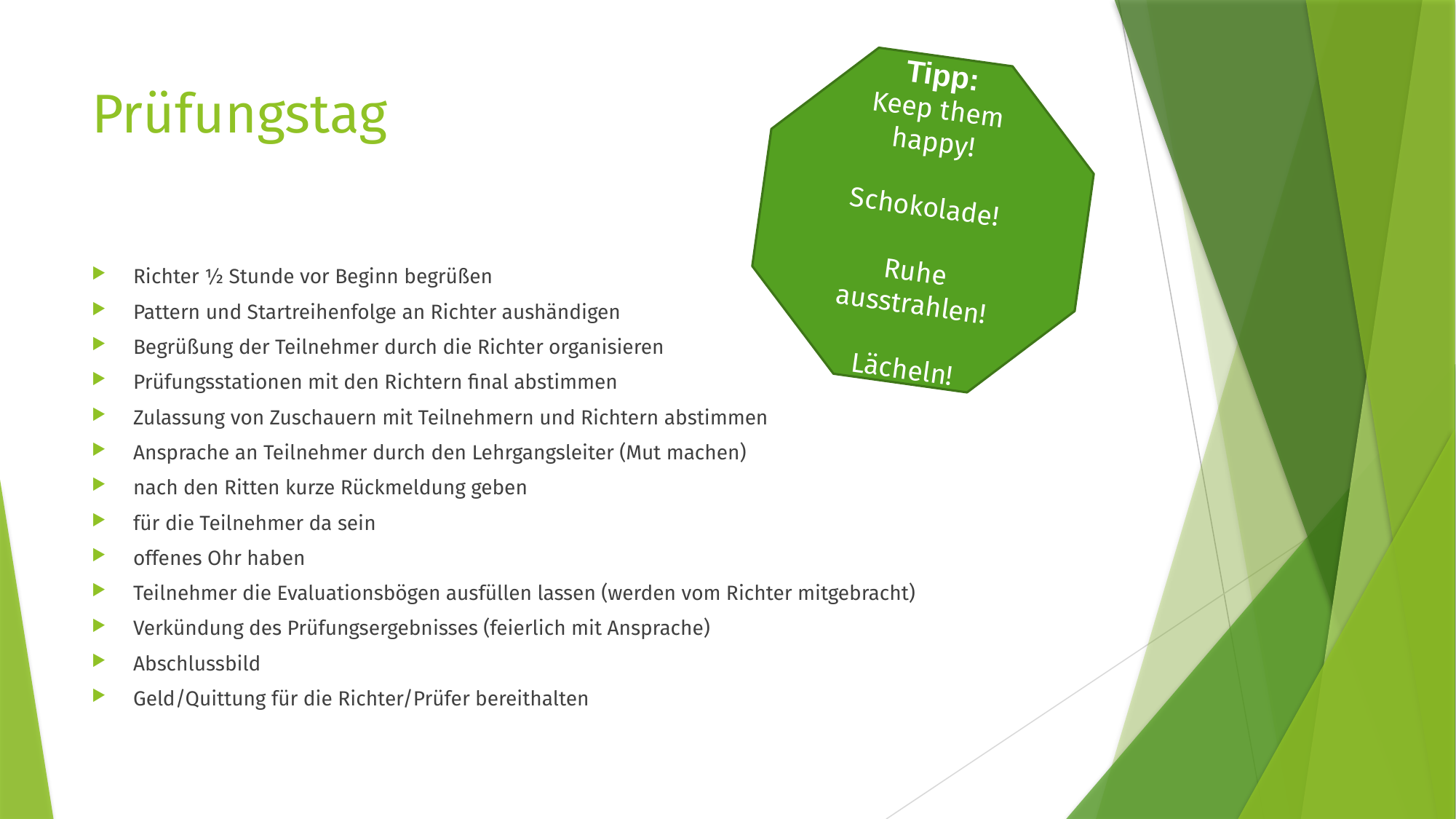

Tipp:
Keep them happy!

Schokolade!

Ruhe ausstrahlen!

Lächeln!
# Prüfungstag
Richter ½ Stunde vor Beginn begrüßen
Pattern und Startreihenfolge an Richter aushändigen
Begrüßung der Teilnehmer durch die Richter organisieren
Prüfungsstationen mit den Richtern final abstimmen
Zulassung von Zuschauern mit Teilnehmern und Richtern abstimmen
Ansprache an Teilnehmer durch den Lehrgangsleiter (Mut machen)
nach den Ritten kurze Rückmeldung geben
für die Teilnehmer da sein
offenes Ohr haben
Teilnehmer die Evaluationsbögen ausfüllen lassen (werden vom Richter mitgebracht)
Verkündung des Prüfungsergebnisses (feierlich mit Ansprache)
Abschlussbild
Geld/Quittung für die Richter/Prüfer bereithalten